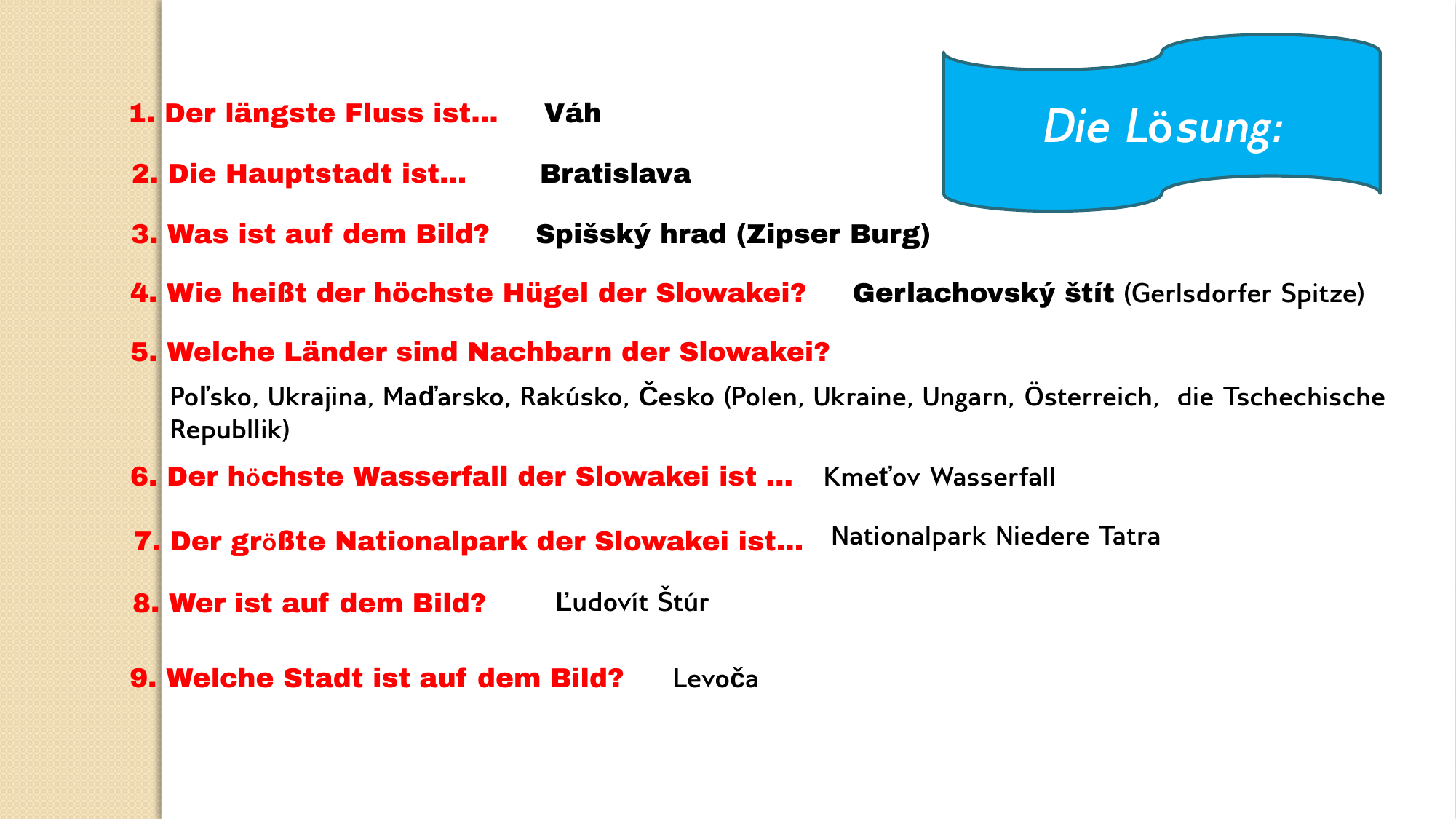

Die Lösung:
1. Der längste Fluss ist...     Váh
2. Die Hauptstadt ist...        Bratislava
3. Was ist auf dem Bild?     Spišský hrad (Zipser Burg)
4. Wie heißt der höchste Hügel der Slowakei?     Gerlachovský štít (Gerlsdorfer Spitze)

5. Welche Länder sind Nachbarn der Slowakei?
Poľsko, Ukrajina, Maďarsko, Rakúsko, Česko (Polen, Ukraine, Ungarn, Österreich,  die Tschechische Republlik)
Kmeťov Wasserfall
6. Der höchste Wasserfall der Slowakei ist ...
Nationalpark Niedere Tatra
7. Der größte Nationalpark der Slowakei ist...
Ľudovít Štúr
8. Wer ist auf dem Bild?
9. Welche Stadt ist auf dem Bild?
Levoča